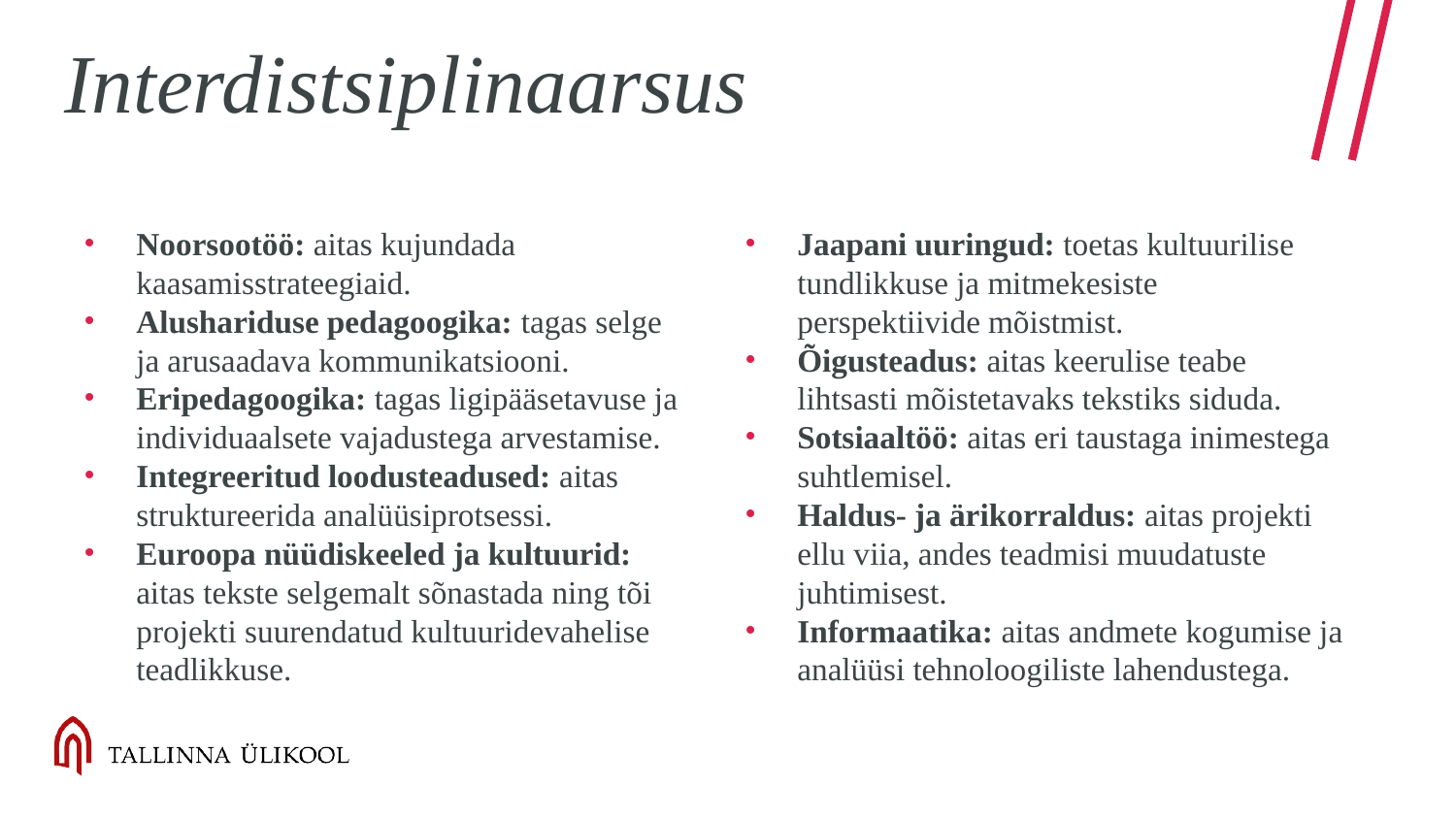

# Interdistsiplinaarsus
Noorsootöö: aitas kujundada kaasamisstrateegiaid.
Alushariduse pedagoogika: tagas selge ja arusaadava kommunikatsiooni.
Eripedagoogika: tagas ligipääsetavuse ja individuaalsete vajadustega arvestamise.
Integreeritud loodusteadused: aitas struktureerida analüüsiprotsessi.
Euroopa nüüdiskeeled ja kultuurid: aitas tekste selgemalt sõnastada ning tõi projekti suurendatud kultuuridevahelise teadlikkuse.
Jaapani uuringud: toetas kultuurilise tundlikkuse ja mitmekesiste perspektiivide mõistmist.
Õigusteadus: aitas keerulise teabe lihtsasti mõistetavaks tekstiks siduda.
Sotsiaaltöö: aitas eri taustaga inimestega suhtlemisel.
Haldus- ja ärikorraldus: aitas projekti ellu viia, andes teadmisi muudatuste juhtimisest.
Informaatika: aitas andmete kogumise ja analüüsi tehnoloogiliste lahendustega.